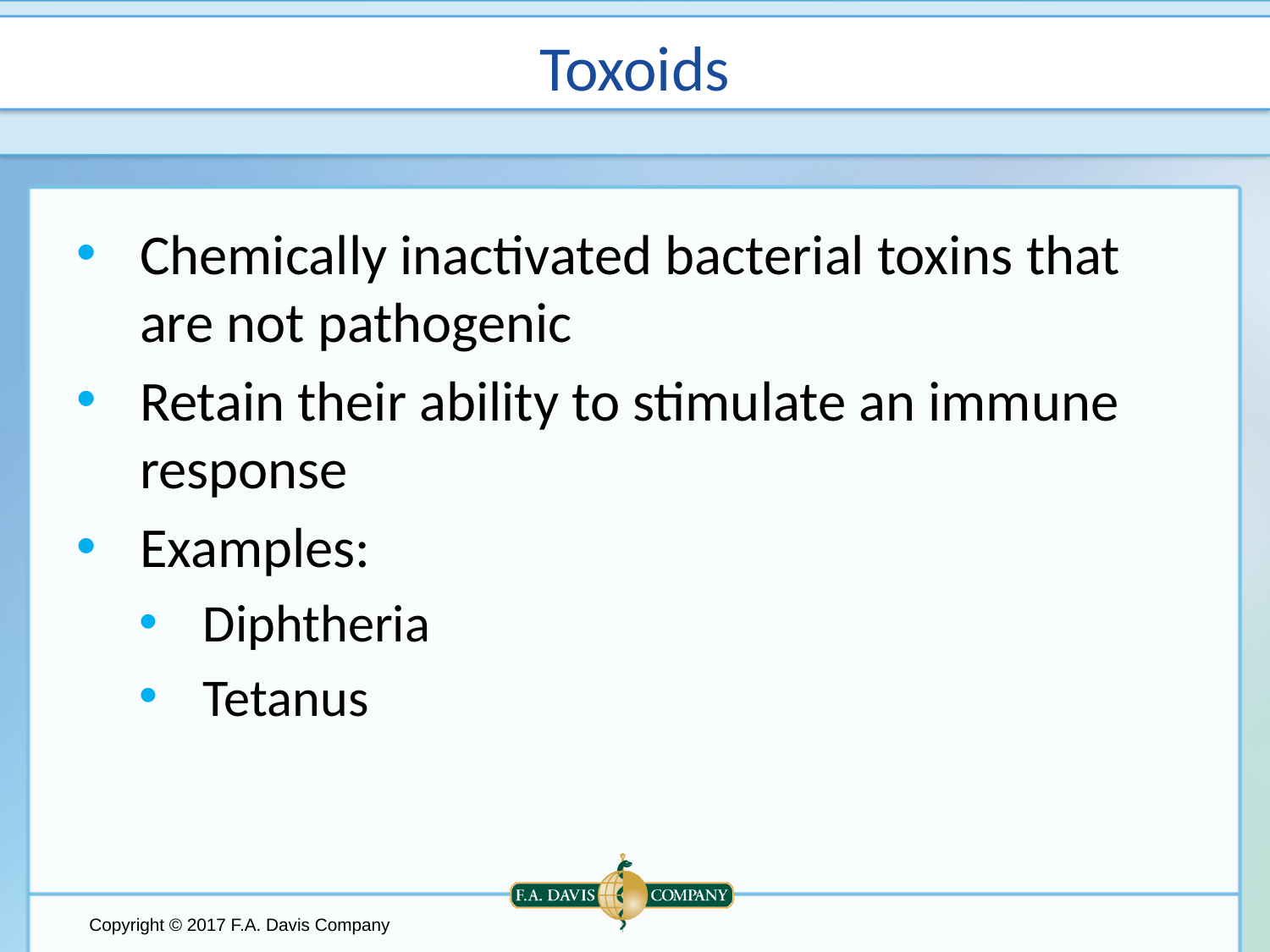

# Toxoids
Chemically inactivated bacterial toxins that are not pathogenic
Retain their ability to stimulate an immune response
Examples:
Diphtheria
Tetanus